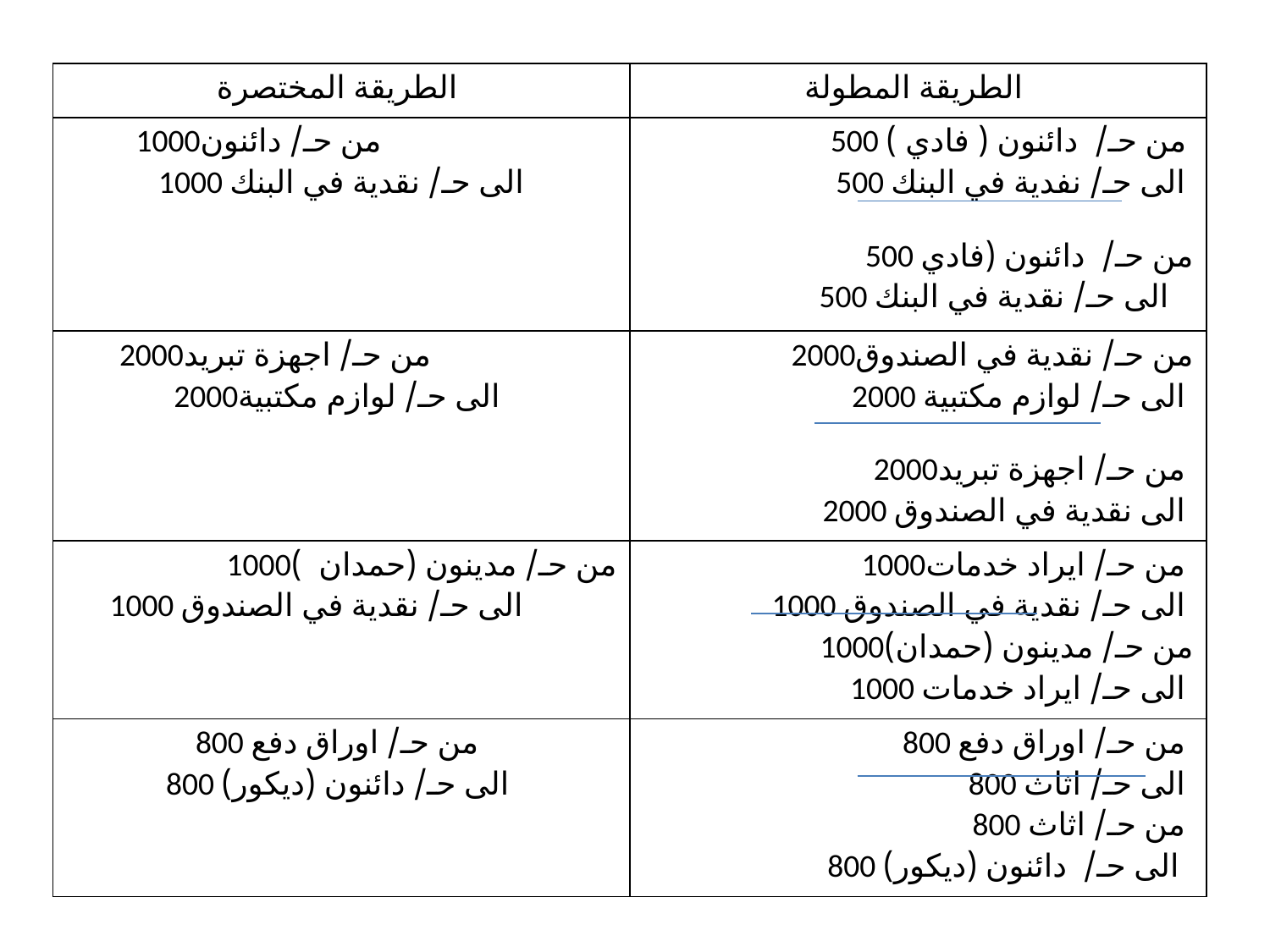

| الطريقة المختصرة | الطريقة المطولة |
| --- | --- |
| 1000من حـ/ دائنون 1000 الى حـ/ نقدية في البنك | 500 من حـ/ دائنون ( فادي ) 500 الى حـ/ نفدية في البنك 500 من حـ/ دائنون (فادي 500 الى حـ/ نقدية في البنك |
| 2000من حـ/ اجهزة تبريد 2000الى حـ/ لوازم مكتبية | 2000من حـ/ نقدية في الصندوق 2000 الى حـ/ لوازم مكتبية 2000من حـ/ اجهزة تبريد 2000 الى نقدية في الصندوق |
| 1000من حـ/ مدينون (حمدان ) 1000 الى حـ/ نقدية في الصندوق | 1000من حـ/ ايراد خدمات 1000 الى حـ/ نقدية في الصندوق 1000من حـ/ مدينون (حمدان) 1000 الى حـ/ ايراد خدمات |
| 800 من حـ/ اوراق دفع 800 الى حـ/ دائنون (ديكور) | 800 من حـ/ اوراق دفع 800 الى حـ/ اثاث 800 من حـ/ اثاث 800 الى حـ/ دائنون (ديكور) |